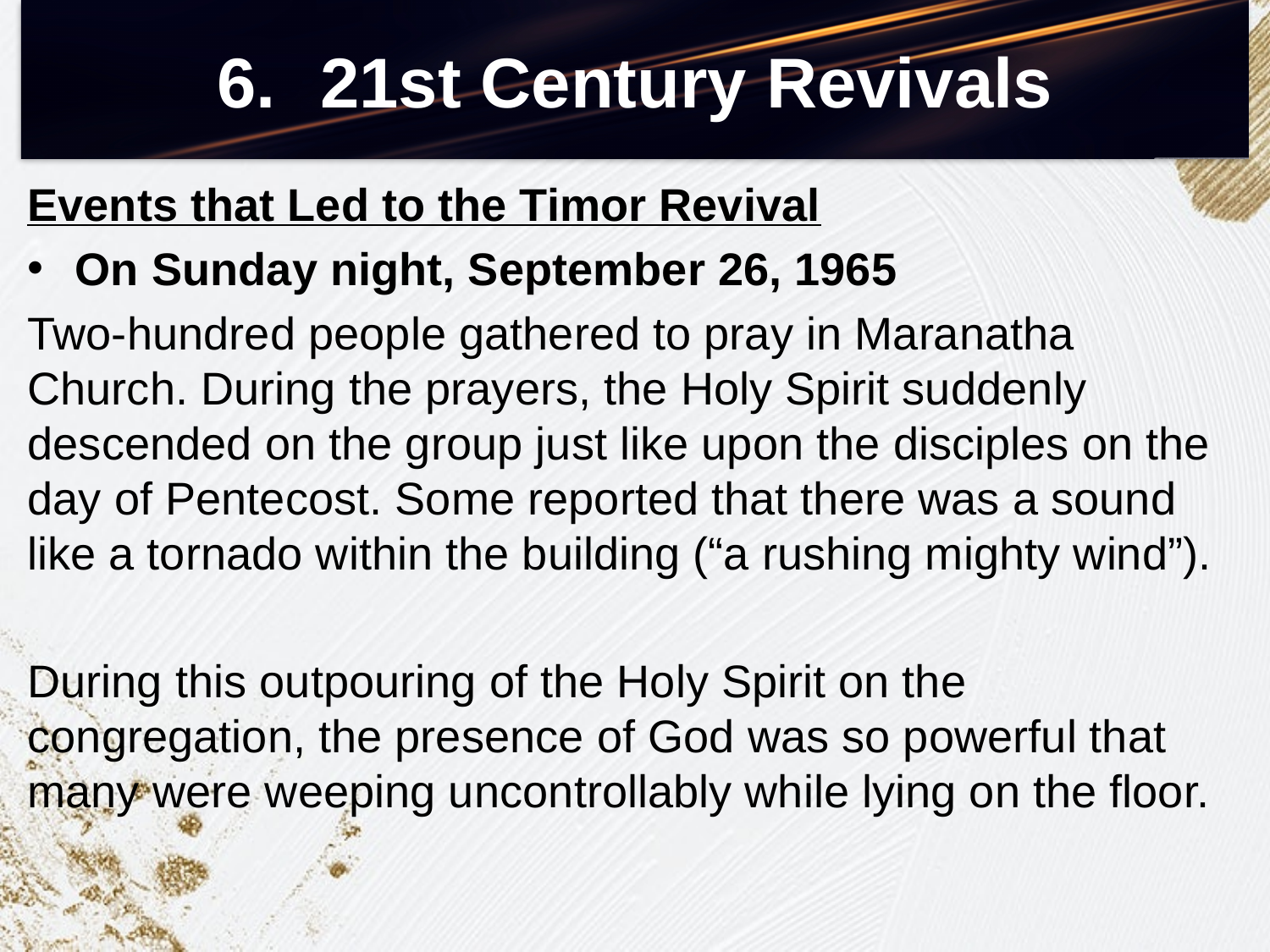

# 21st Century Revivals
Events that Led to the Timor Revival
On Sunday night, September 26, 1965
Two-hundred people gathered to pray in Maranatha Church. During the prayers, the Holy Spirit suddenly descended on the group just like upon the disciples on the day of Pentecost. Some reported that there was a sound like a tornado within the building (“a rushing mighty wind”).

During this outpouring of the Holy Spirit on the congregation, the presence of God was so powerful that many were weeping uncontrollably while lying on the floor.